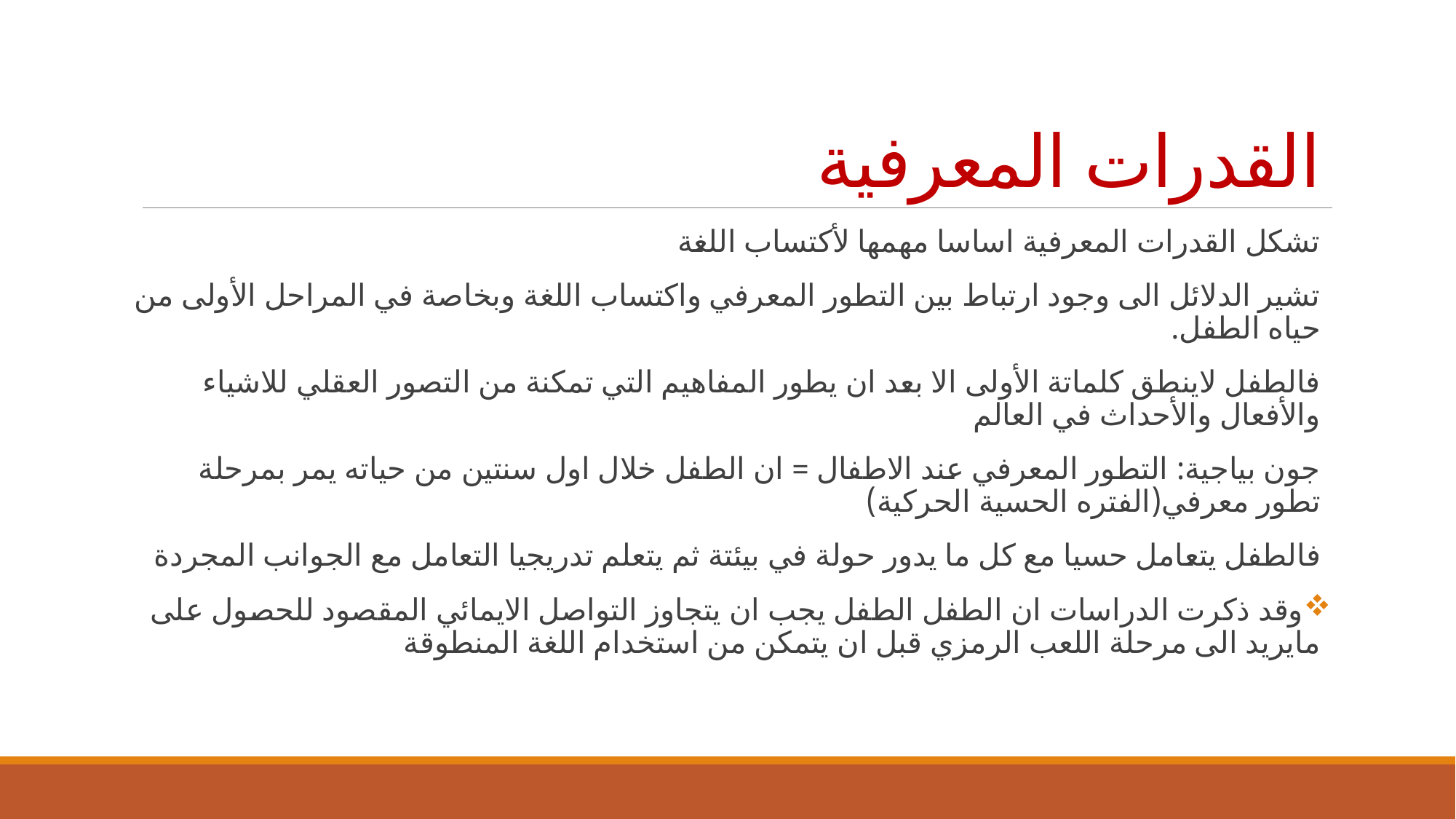

# القدرات المعرفية
تشكل القدرات المعرفية اساسا مهمها لأكتساب اللغة
تشير الدلائل الى وجود ارتباط بين التطور المعرفي واكتساب اللغة وبخاصة في المراحل الأولى من حياه الطفل.
فالطفل لاينطق كلماتة الأولى الا بعد ان يطور المفاهيم التي تمكنة من التصور العقلي للاشياء والأفعال والأحداث في العالم
جون بياجية: التطور المعرفي عند الاطفال = ان الطفل خلال اول سنتين من حياته يمر بمرحلة تطور معرفي(الفتره الحسية الحركية)
فالطفل يتعامل حسيا مع كل ما يدور حولة في بيئتة ثم يتعلم تدريجيا التعامل مع الجوانب المجردة
وقد ذكرت الدراسات ان الطفل الطفل يجب ان يتجاوز التواصل الايمائي المقصود للحصول على مايريد الى مرحلة اللعب الرمزي قبل ان يتمكن من استخدام اللغة المنطوقة